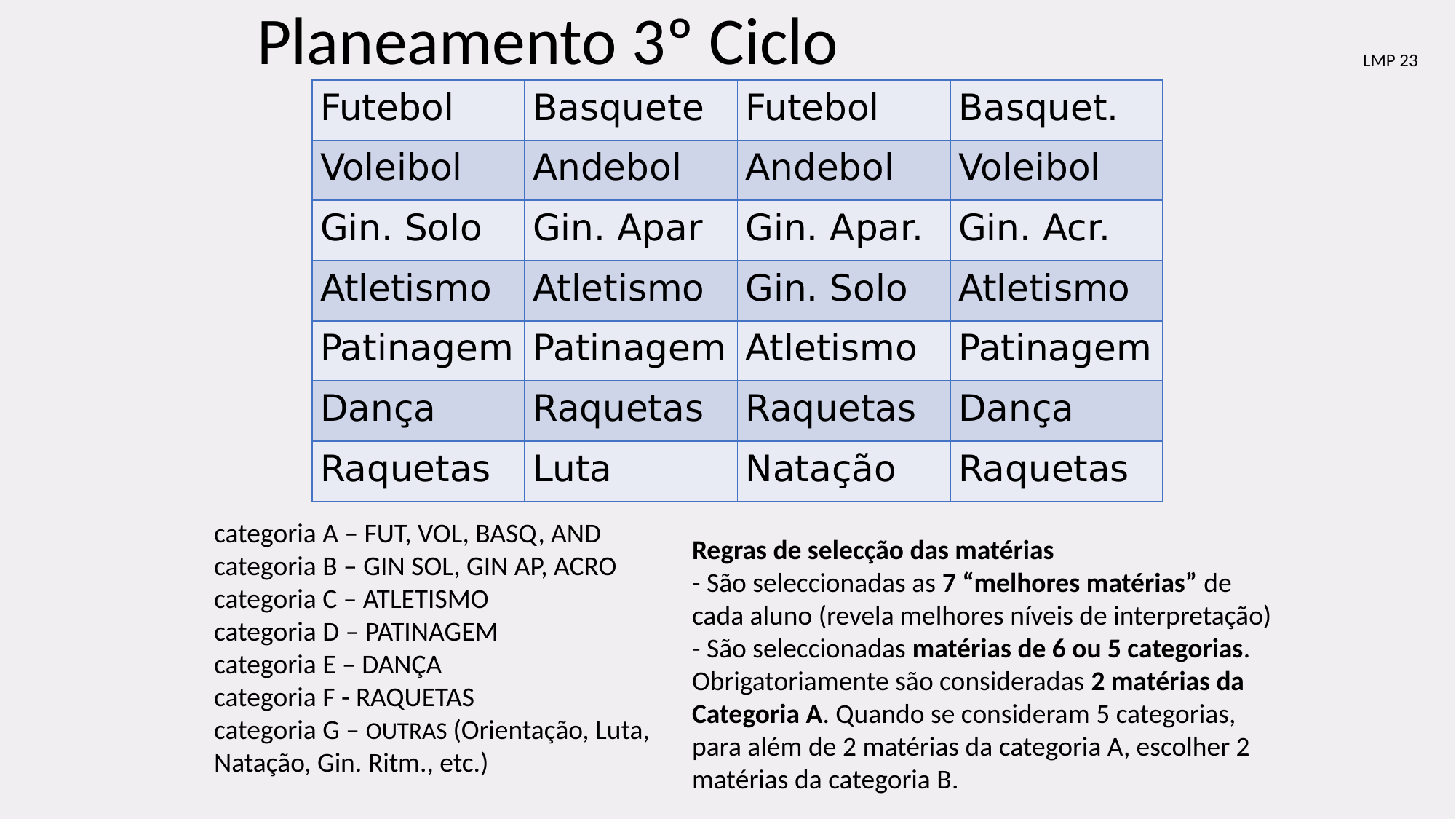

# Planeamento 3º Ciclo
LMP 23
| Futebol | Basquete | Futebol | Basquet. |
| --- | --- | --- | --- |
| Voleibol | Andebol | Andebol | Voleibol |
| Gin. Solo | Gin. Apar | Gin. Apar. | Gin. Acr. |
| Atletismo | Atletismo | Gin. Solo | Atletismo |
| Patinagem | Patinagem | Atletismo | Patinagem |
| Dança | Raquetas | Raquetas | Dança |
| Raquetas | Luta | Natação | Raquetas |
categoria A – FUT, VOL, BASQ, AND
categoria B – GIN SOL, GIN AP, ACRO
categoria C – ATLETISMO
categoria D – PATINAGEM
categoria E – DANÇA
categoria F - RAQUETAS
categoria G – OUTRAS (Orientação, Luta, Natação, Gin. Ritm., etc.)
Regras de selecção das matérias
- São seleccionadas as 7 “melhores matérias” de cada aluno (revela melhores níveis de interpretação)
- São seleccionadas matérias de 6 ou 5 categorias. Obrigatoriamente são consideradas 2 matérias da Categoria A. Quando se consideram 5 categorias, para além de 2 matérias da categoria A, escolher 2 matérias da categoria B.